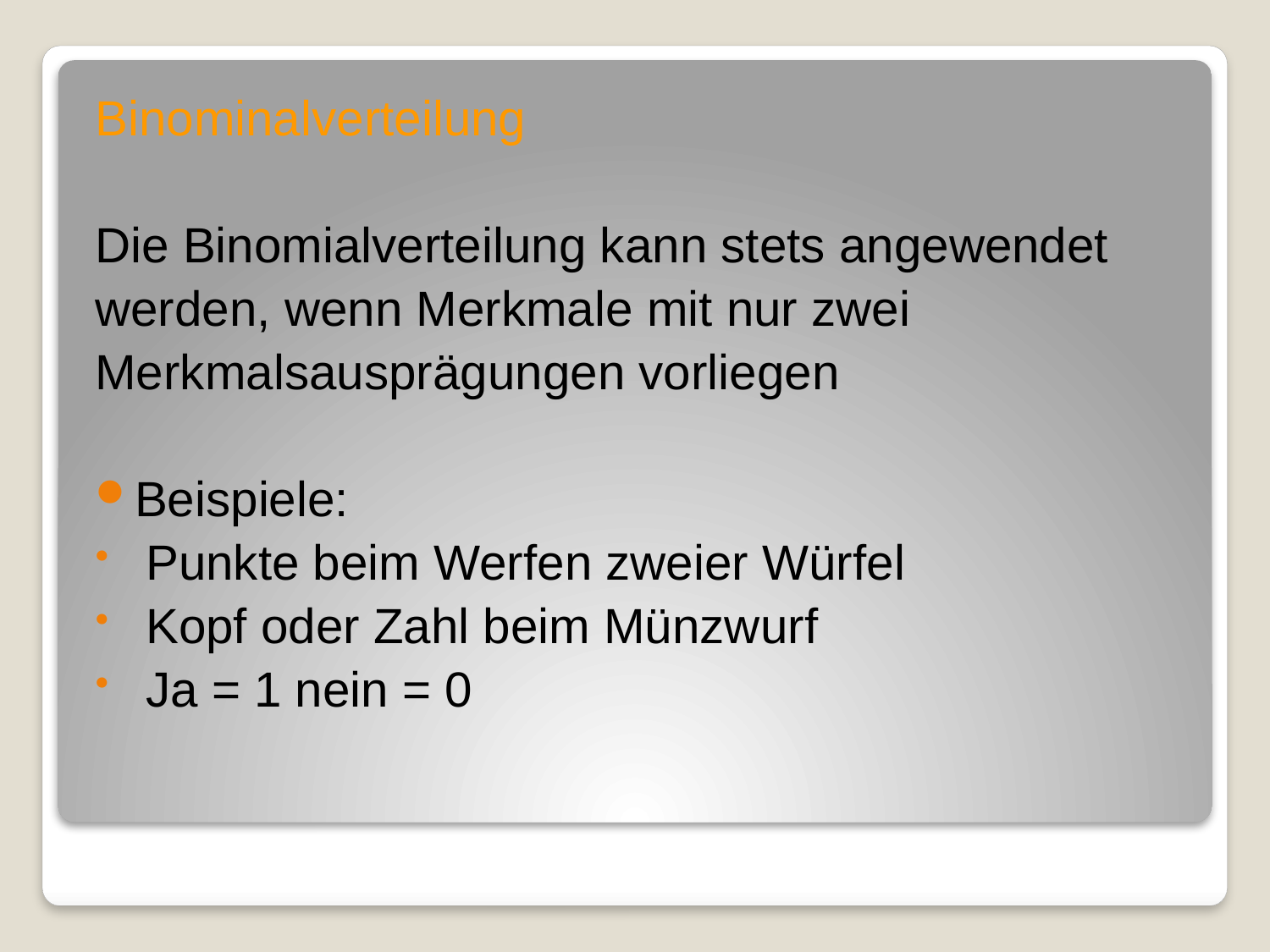

Binominalverteilung

Die Binomialverteilung kann stets angewendet
werden, wenn Merkmale mit nur zwei
Merkmalsausprägungen vorliegen

Beispiele:
 Punkte beim Werfen zweier Würfel
 Kopf oder Zahl beim Münzwurf
 Ja = 1 nein = 0